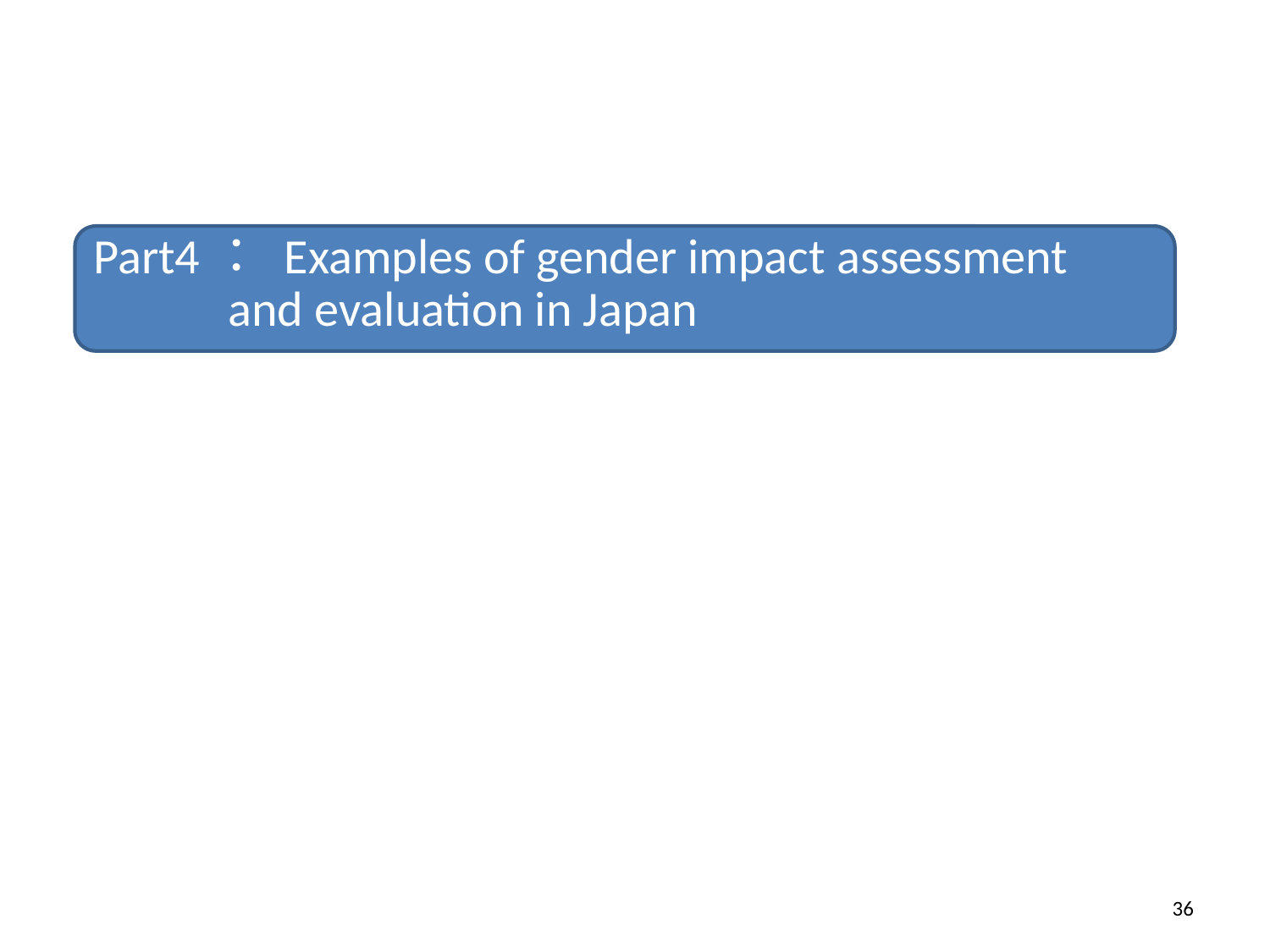

Part4： Examples of gender impact assessment
            and evaluation in Japan
36